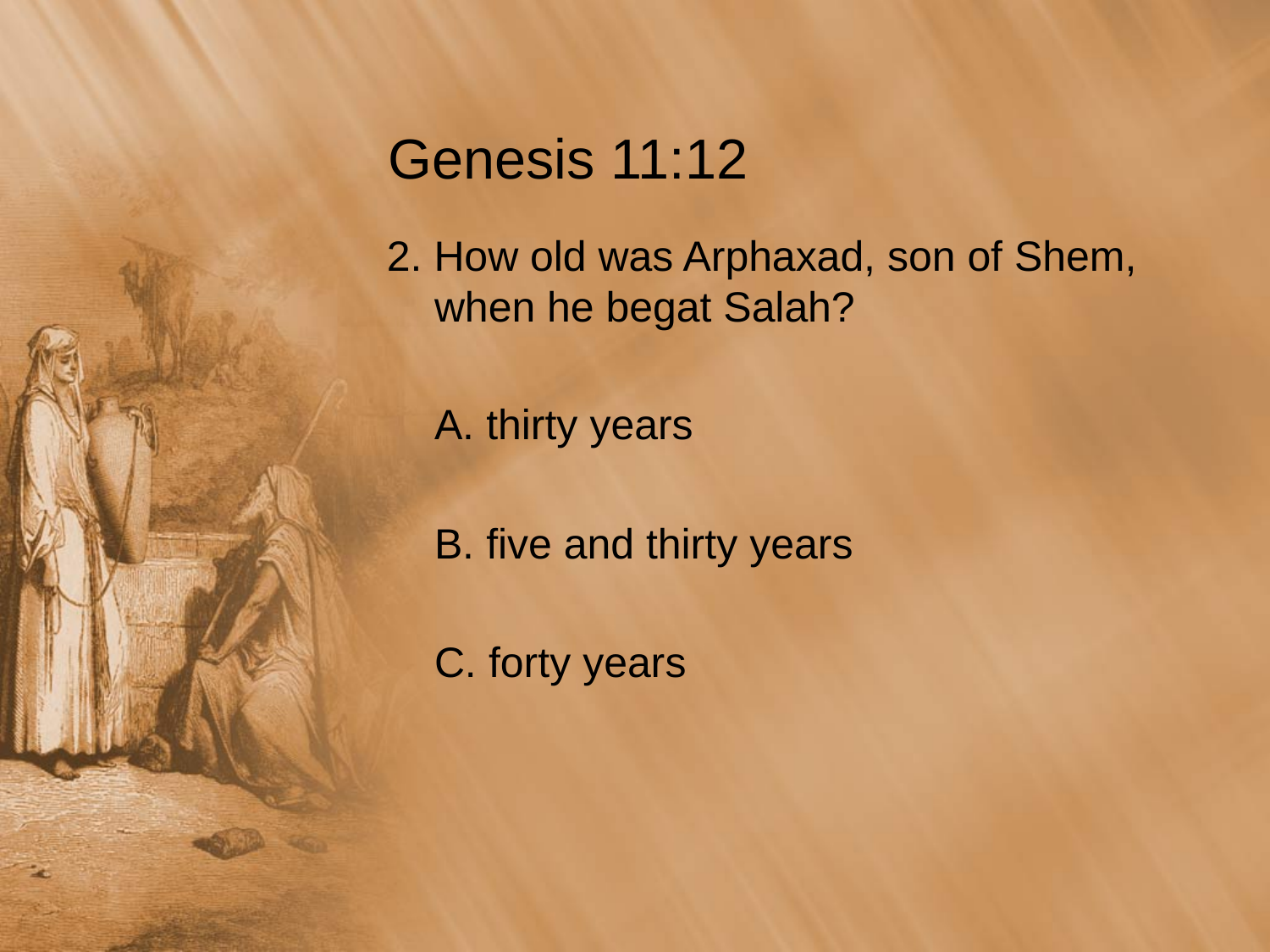

# Genesis 11:12
2. How old was Arphaxad, son of Shem, when he begat Salah?

	A. thirty years

	B. five and thirty years

	C. forty years